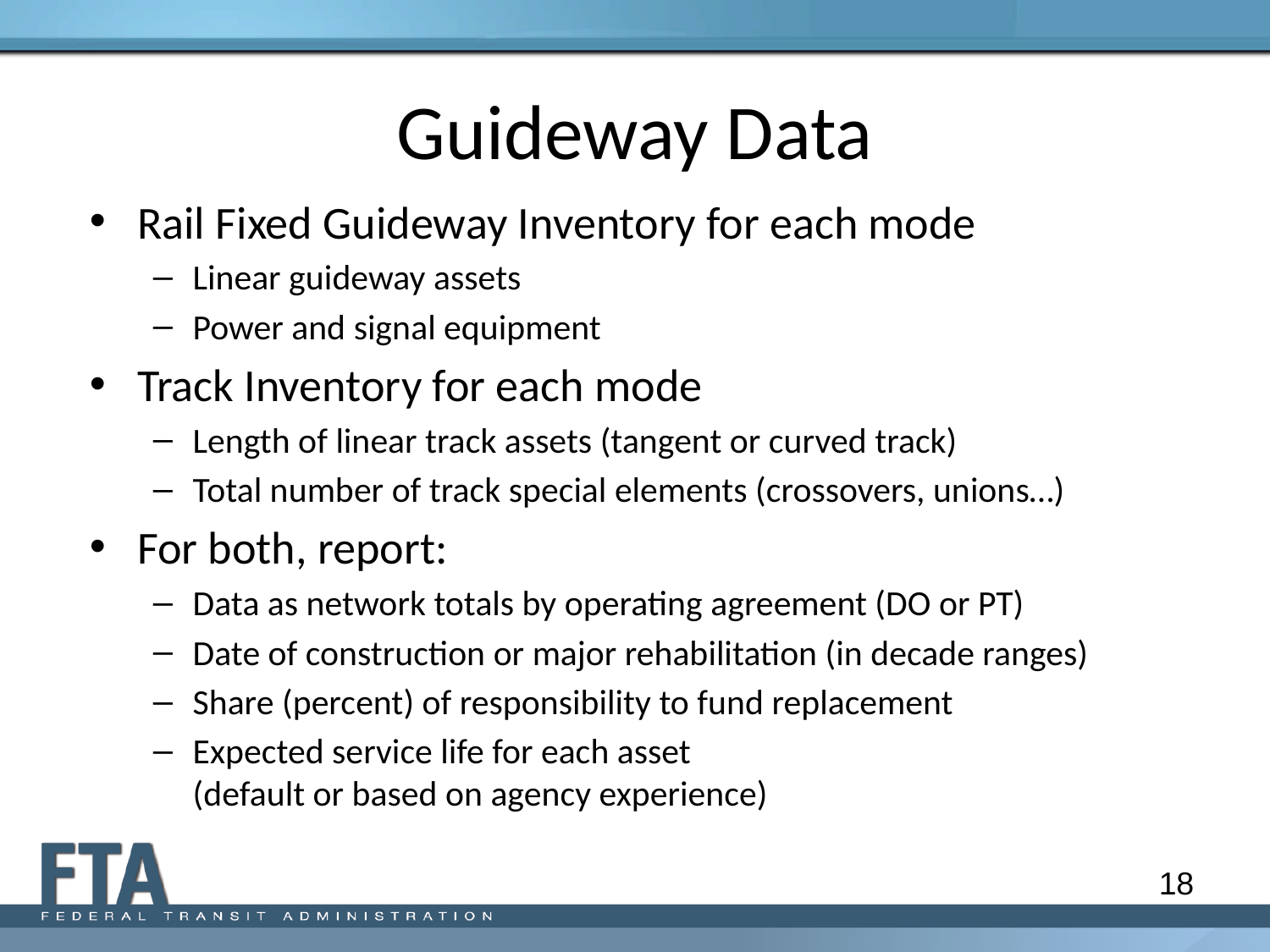

# Guideway Data
Rail Fixed Guideway Inventory for each mode
Linear guideway assets
Power and signal equipment
Track Inventory for each mode
Length of linear track assets (tangent or curved track)
Total number of track special elements (crossovers, unions…)
For both, report:
Data as network totals by operating agreement (DO or PT)
Date of construction or major rehabilitation (in decade ranges)
Share (percent) of responsibility to fund replacement
Expected service life for each asset
(default or based on agency experience)
18